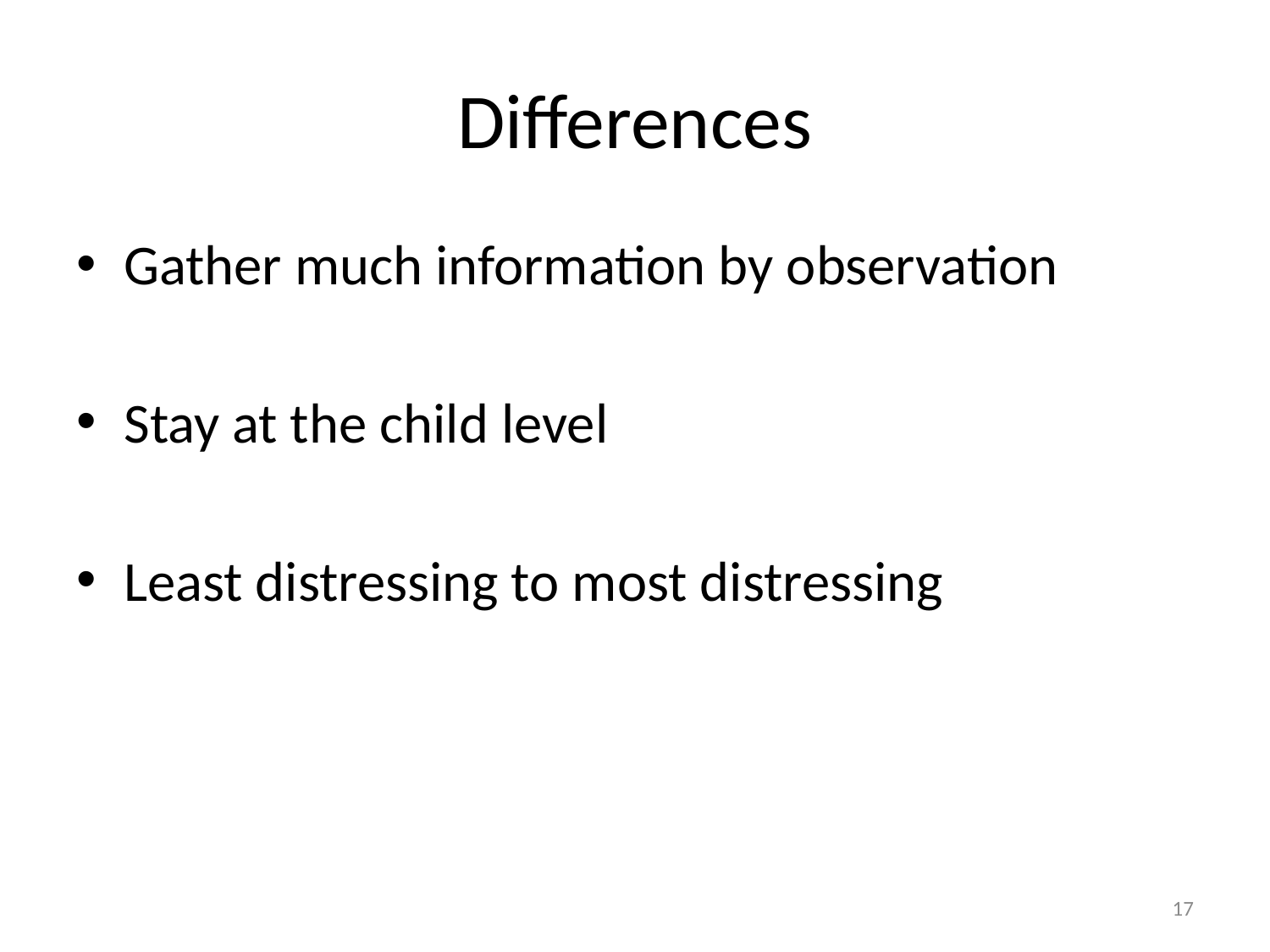

# Differences
Gather much information by observation

Stay at the child level

Least distressing to most distressing

17